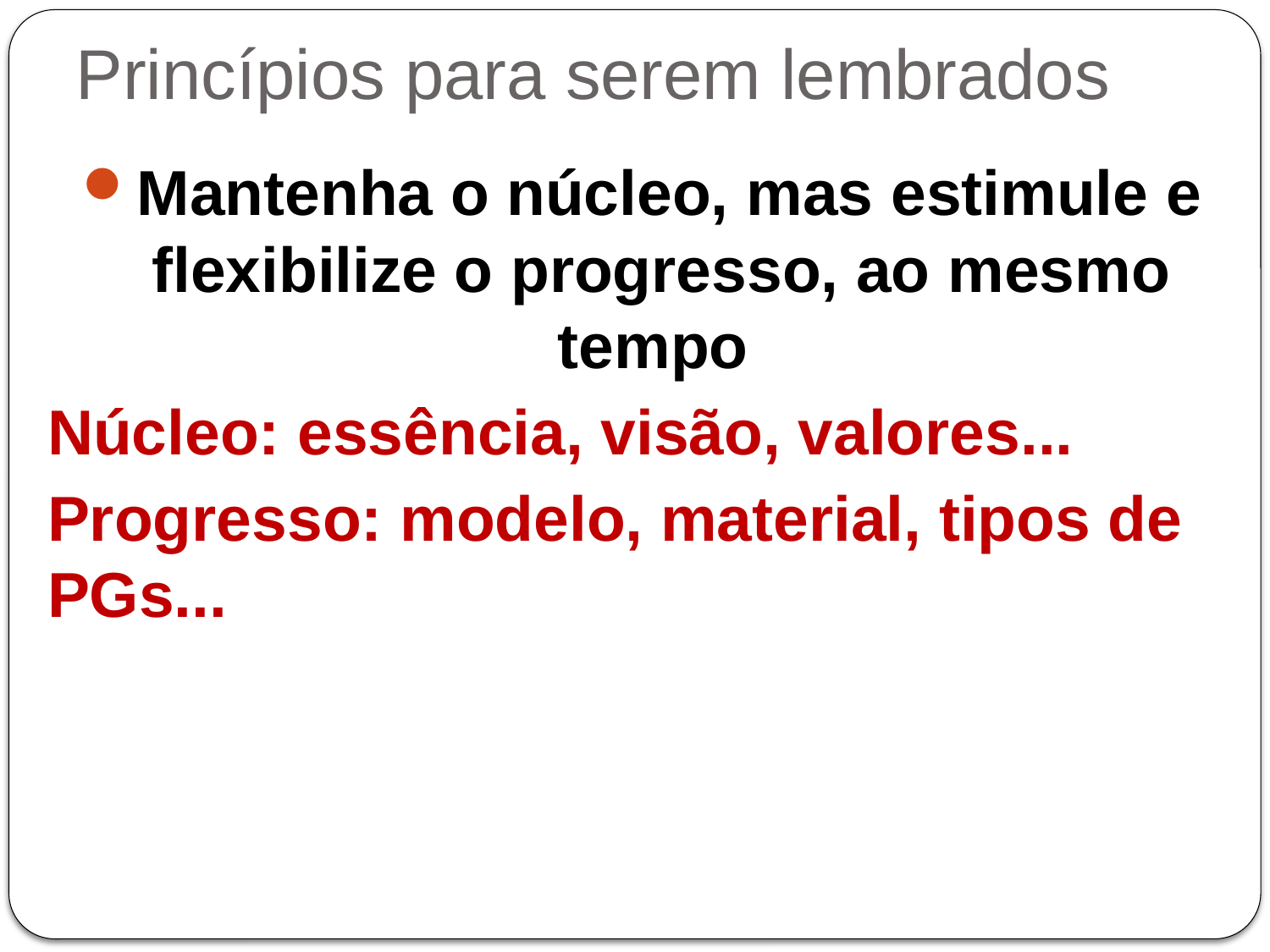

# Princípios para serem lembrados
Mantenha o núcleo, mas estimule e flexibilize o progresso, ao mesmo tempo
Núcleo: essência, visão, valores...
Progresso: modelo, material, tipos de PGs...